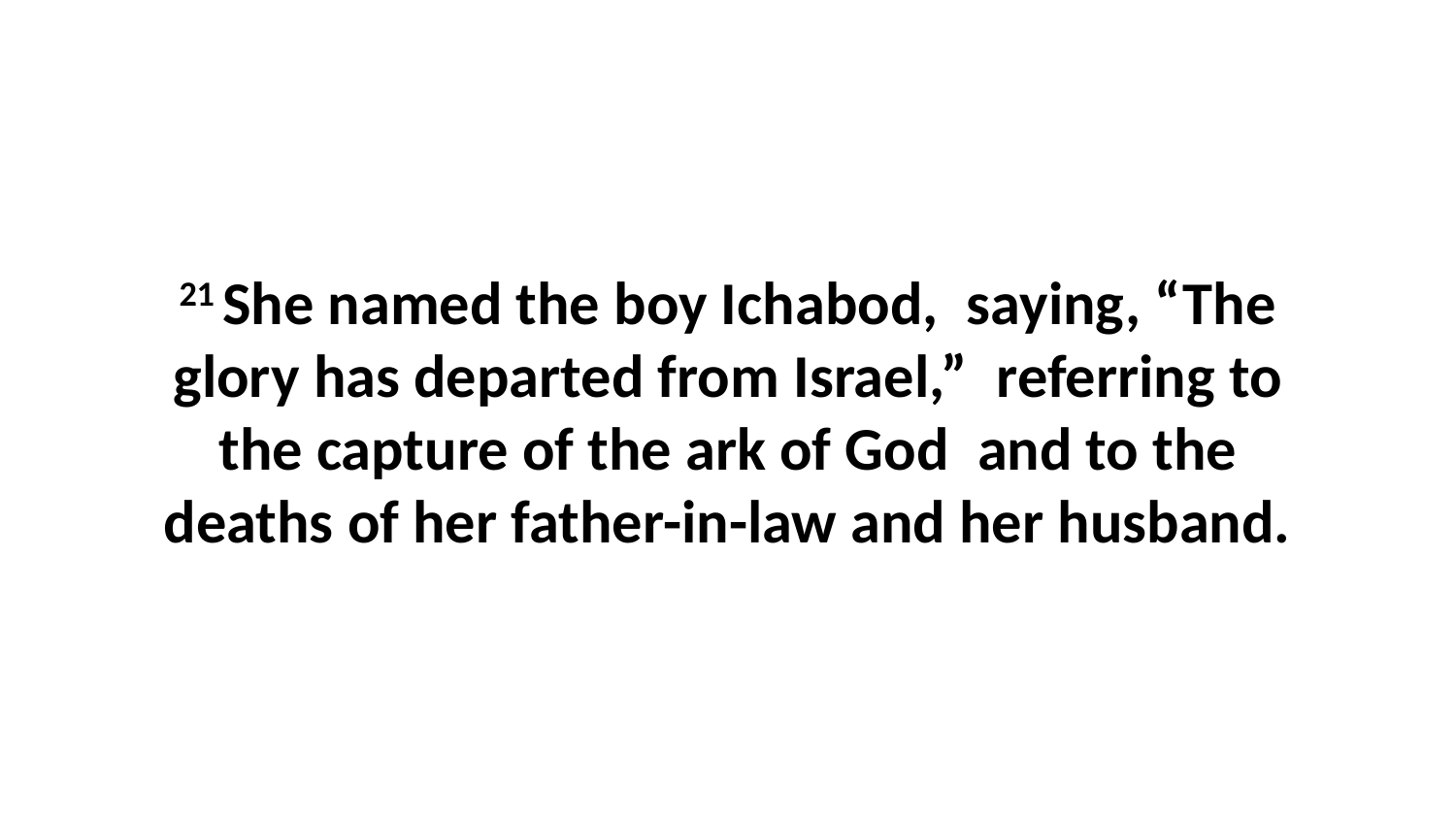

21 She named the boy Ichabod,  saying, “The glory has departed from Israel,”  referring to the capture of the ark of God  and to the deaths of her father-in-law and her husband.